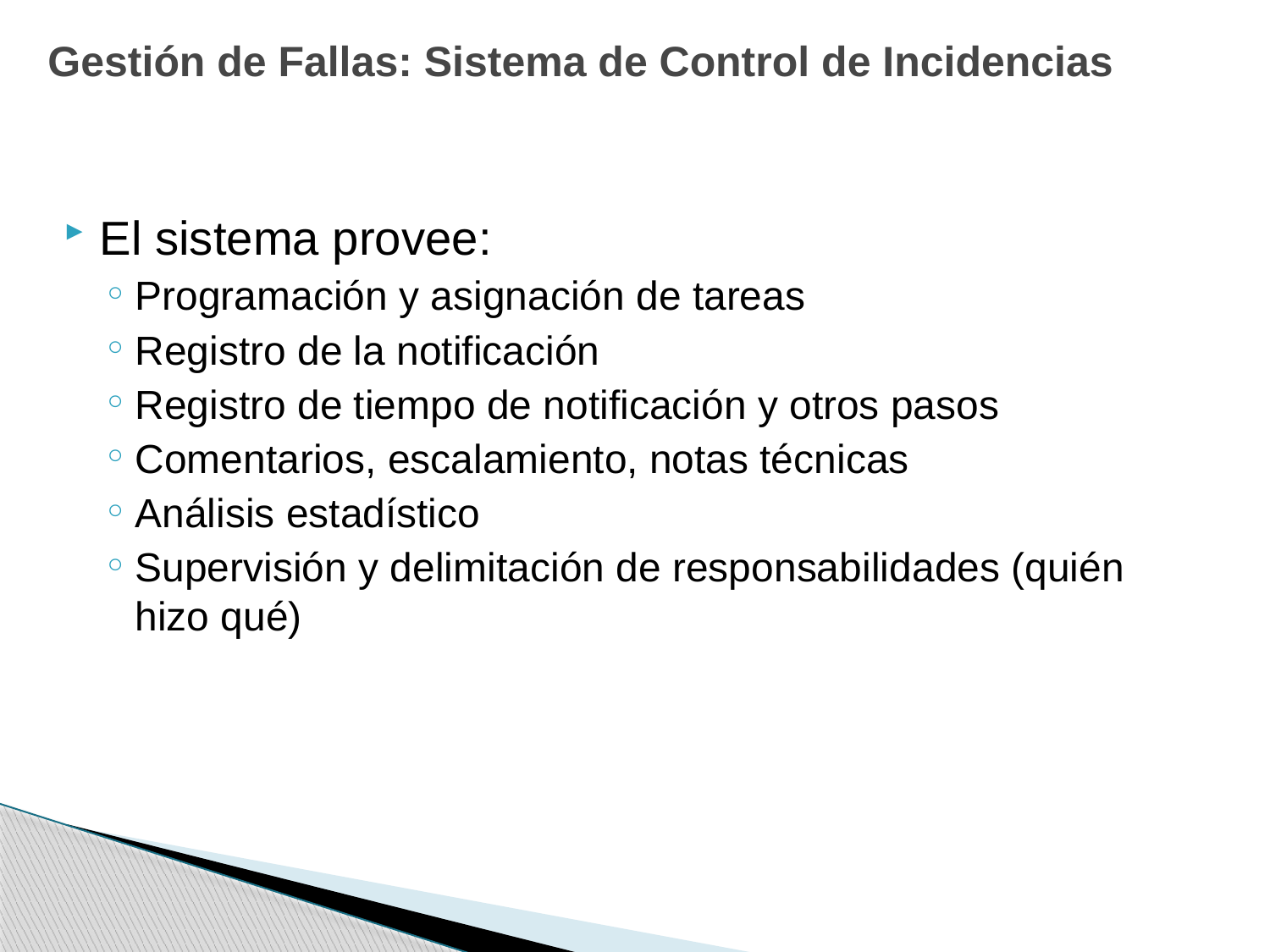

# Gestión de Fallas: Sistema de Control de Incidencias
El sistema provee:
Programación y asignación de tareas
Registro de la notificación
Registro de tiempo de notificación y otros pasos
Comentarios, escalamiento, notas técnicas
Análisis estadístico
Supervisión y delimitación de responsabilidades (quién hizo qué)